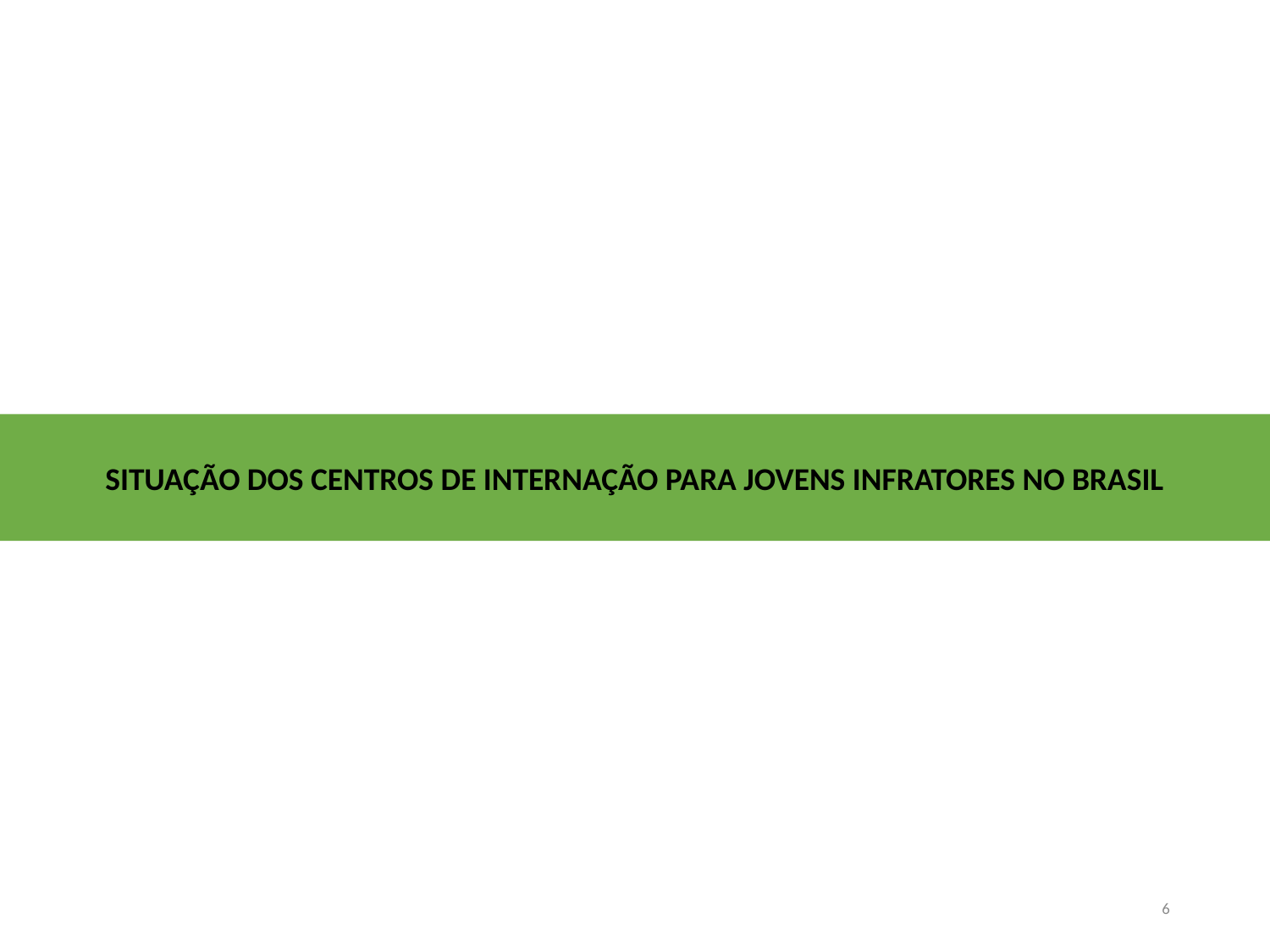

SITUAÇÃO DOS CENTROS DE INTERNAÇÃO PARA JOVENS INFRATORES NO BRASIL

6